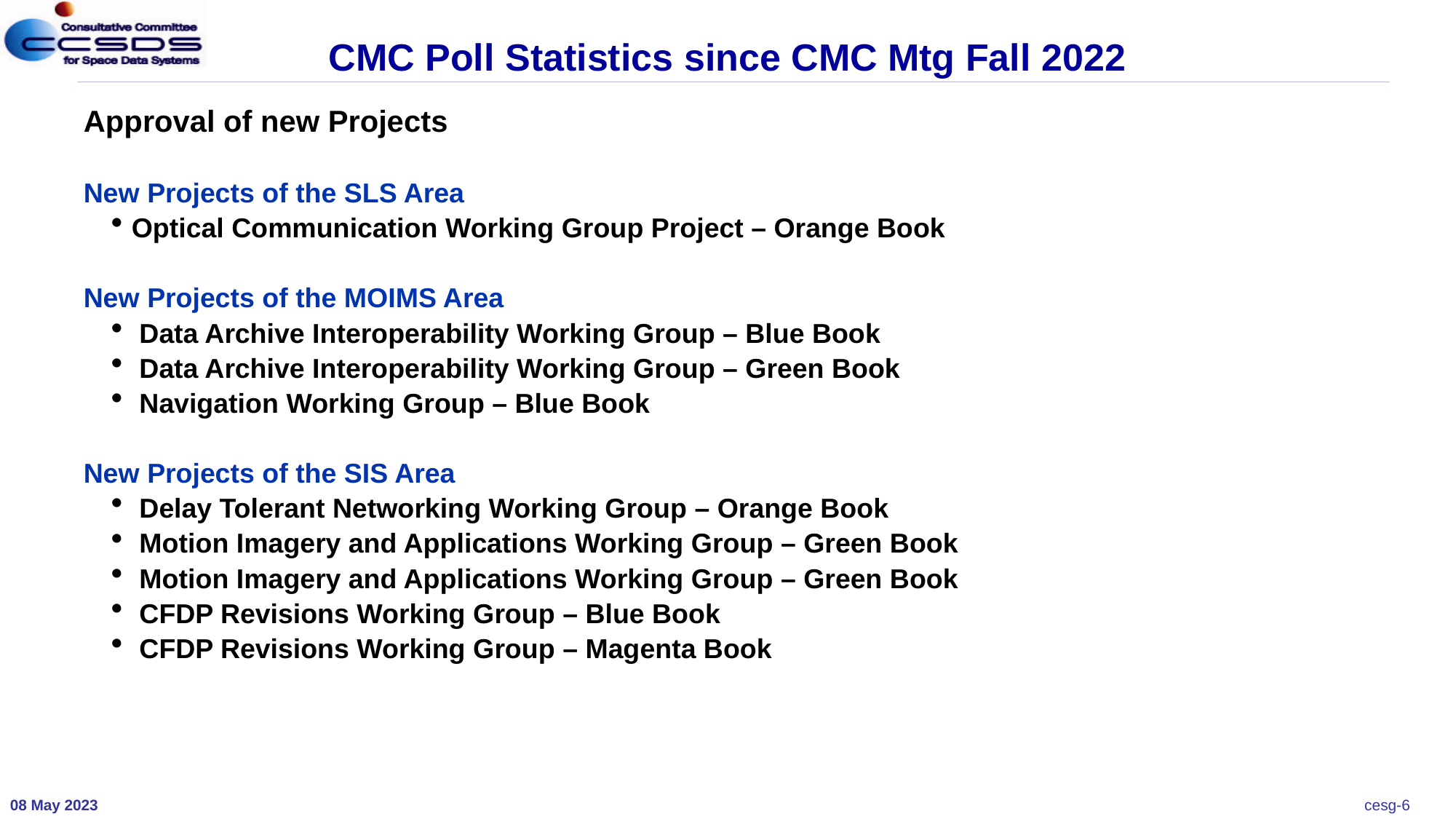

# CMC Poll Statistics since CMC Mtg Fall 2022
Approval of new Projects

New Projects of the SLS Area
Optical Communication Working Group Project – Orange Book

New Projects of the MOIMS Area
 Data Archive Interoperability Working Group – Blue Book
 Data Archive Interoperability Working Group – Green Book
 Navigation Working Group – Blue Book

New Projects of the SIS Area
 Delay Tolerant Networking Working Group – Orange Book
 Motion Imagery and Applications Working Group – Green Book
 Motion Imagery and Applications Working Group – Green Book
 CFDP Revisions Working Group – Blue Book
 CFDP Revisions Working Group – Magenta Book